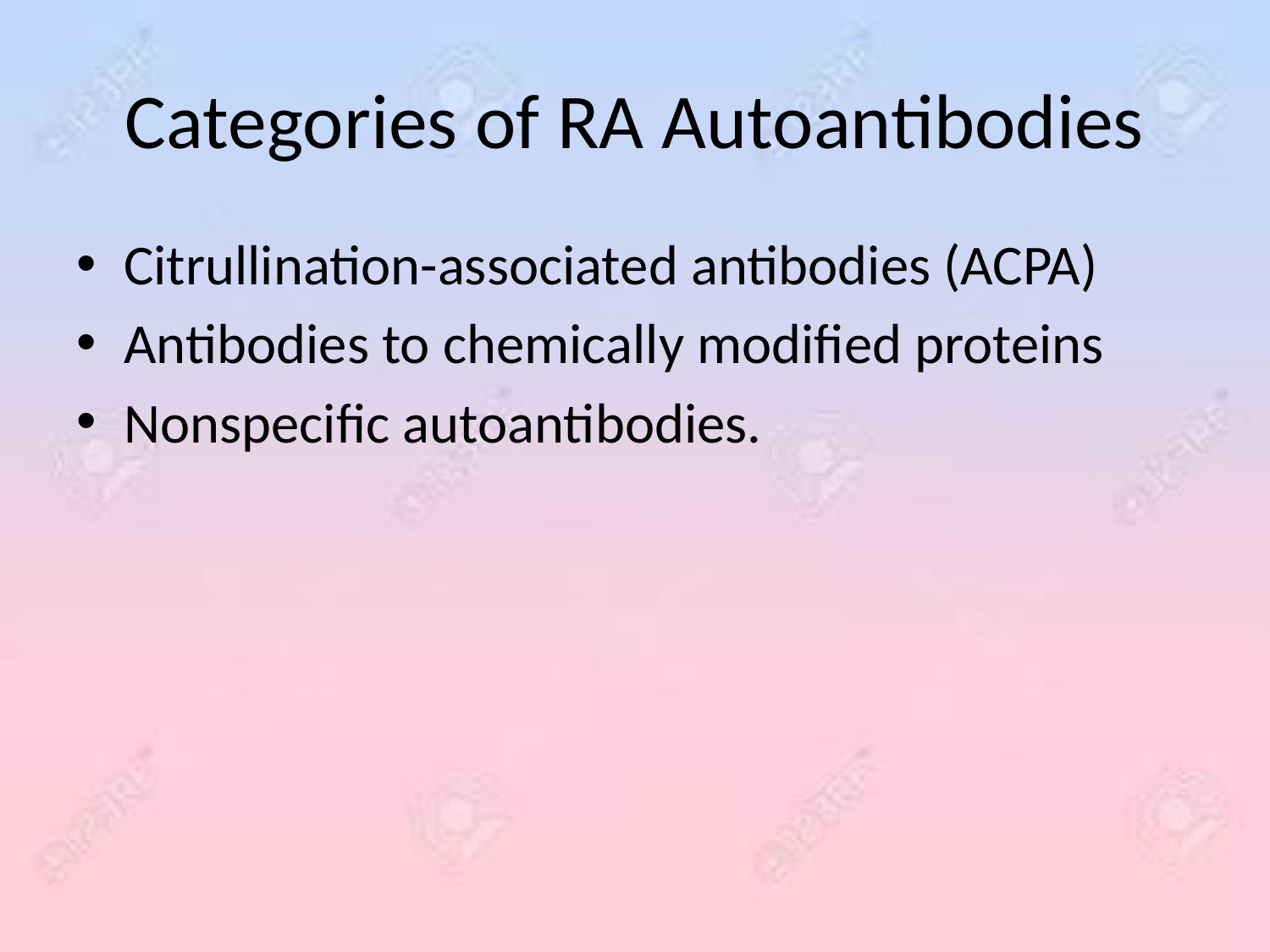

# Categories of RA Autoantibodies
Citrullination-associated antibodies (ACPA)
Antibodies to chemically modified proteins
Nonspecific autoantibodies.